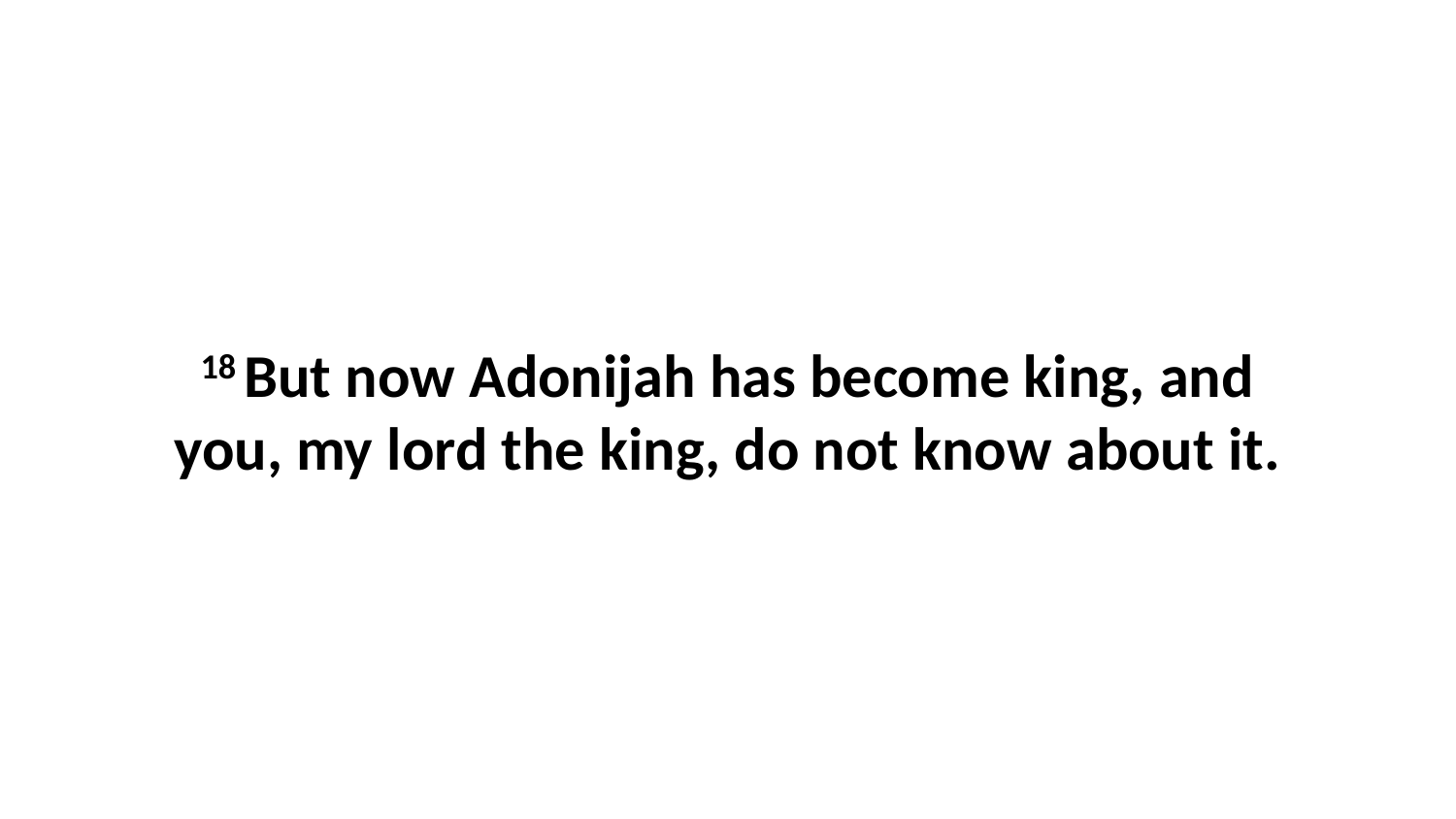

18 But now Adonijah has become king, and you, my lord the king, do not know about it.